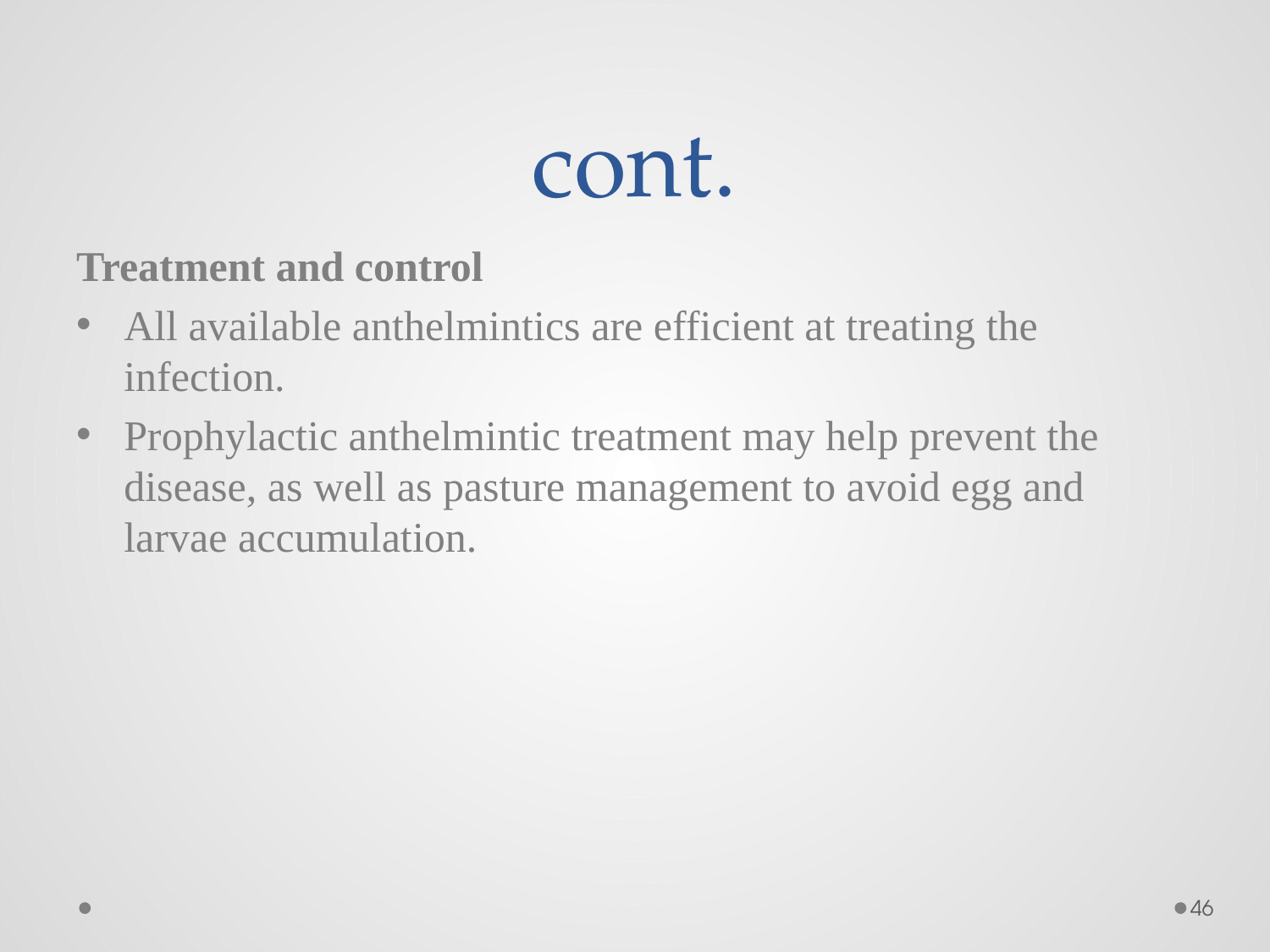

# cont.
Treatment and control
All available anthelmintics are efficient at treating the infection.
Prophylactic anthelmintic treatment may help prevent the disease, as well as pasture management to avoid egg and larvae accumulation.

46